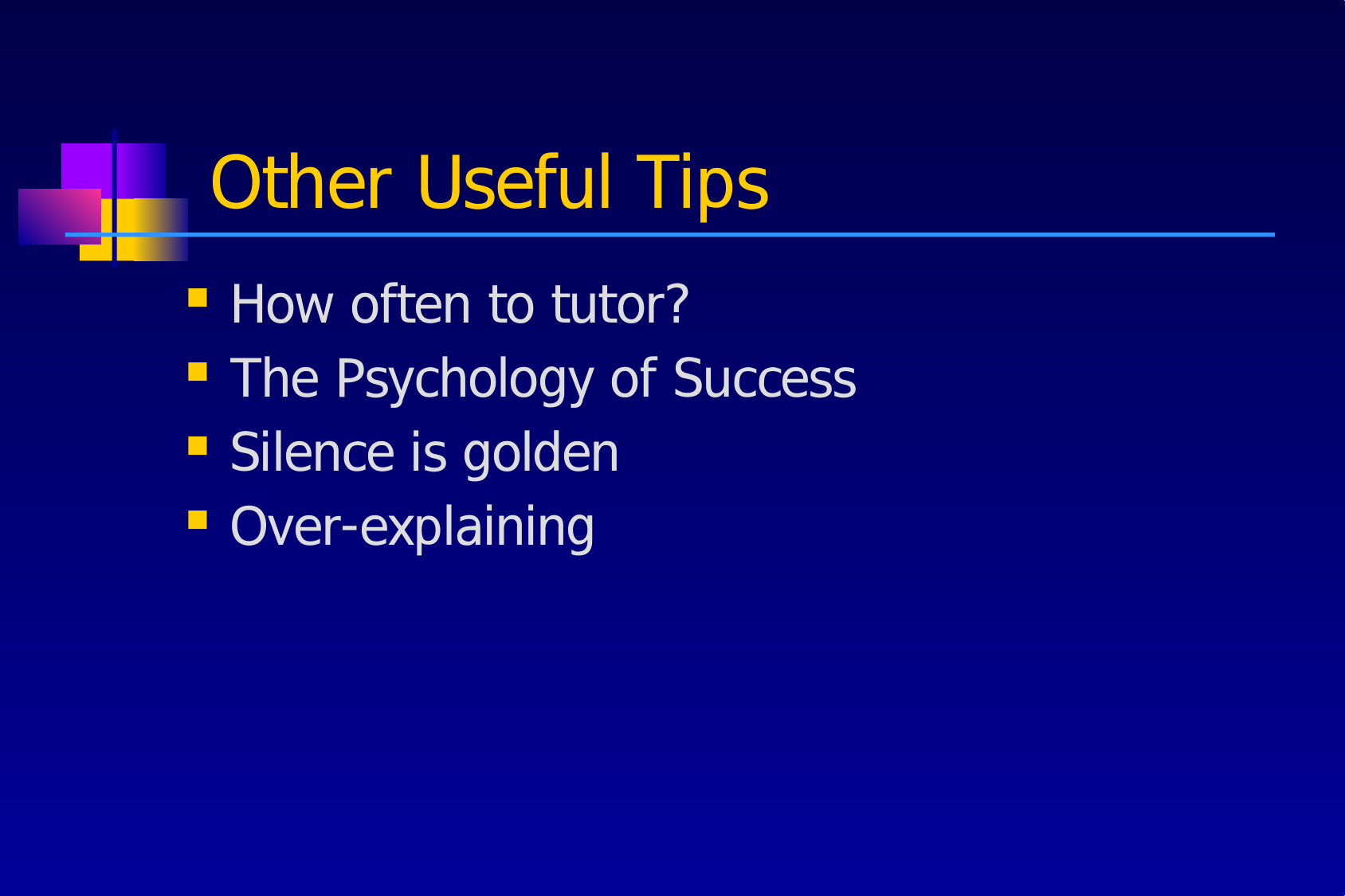

# Other Useful Tips
How often to tutor?
The Psychology of Success
Silence is golden
Over-explaining